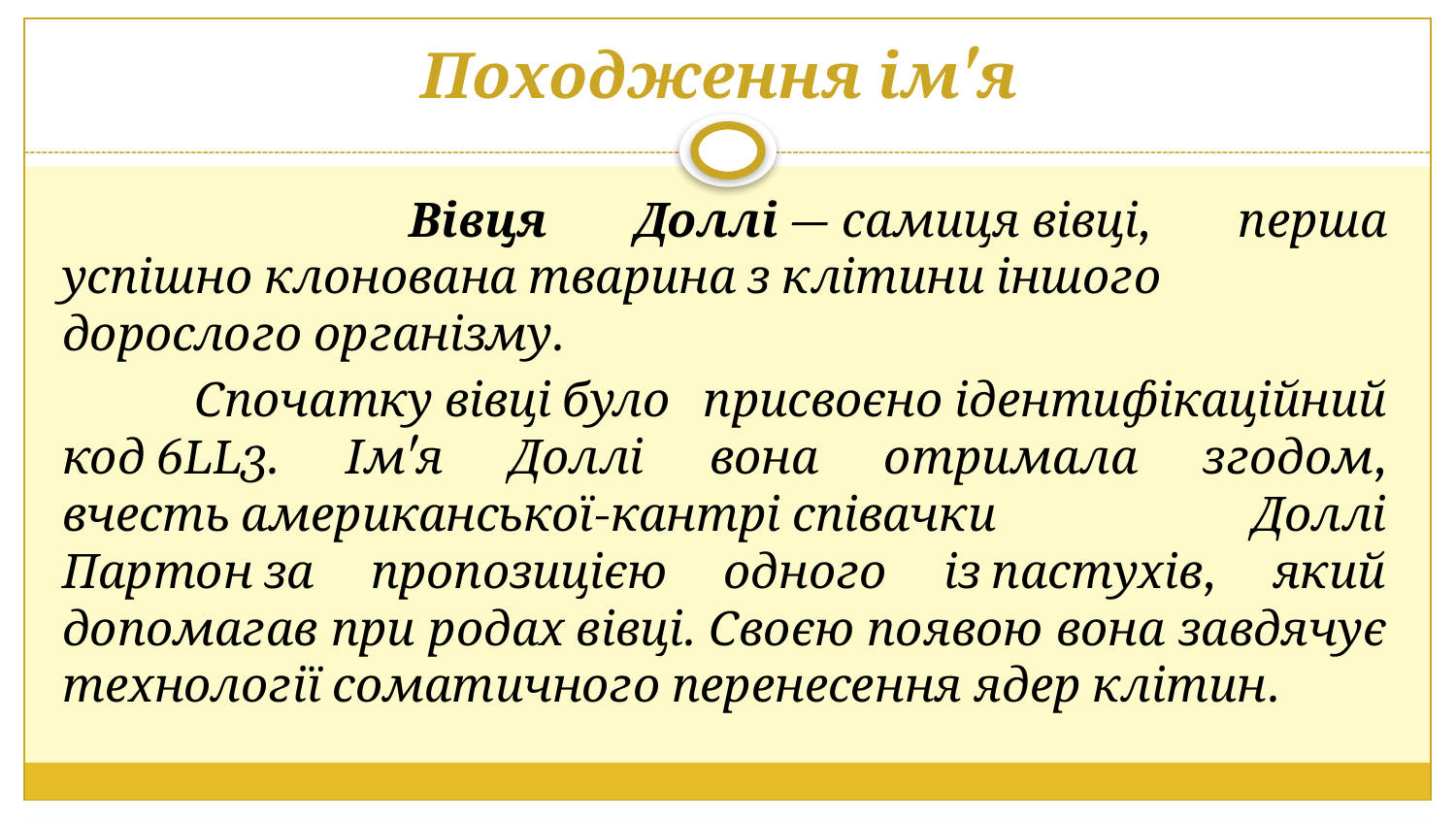

# Походження ім'я
    Вівця Доллі — самиця вівці, перша успішно клонована тварина з клітини іншого дорослого організму.
    Спочатку вівці було присвоєно ідентифікаційний код 6LL3. Ім'я Доллі вона отримала згодом, вчесть американської-кантрі співачки Доллі Партон за пропозицією одного із пастухів, який допомагав при родах вівці. Своєю появою вона завдячує технології соматичного перенесення ядер клітин.